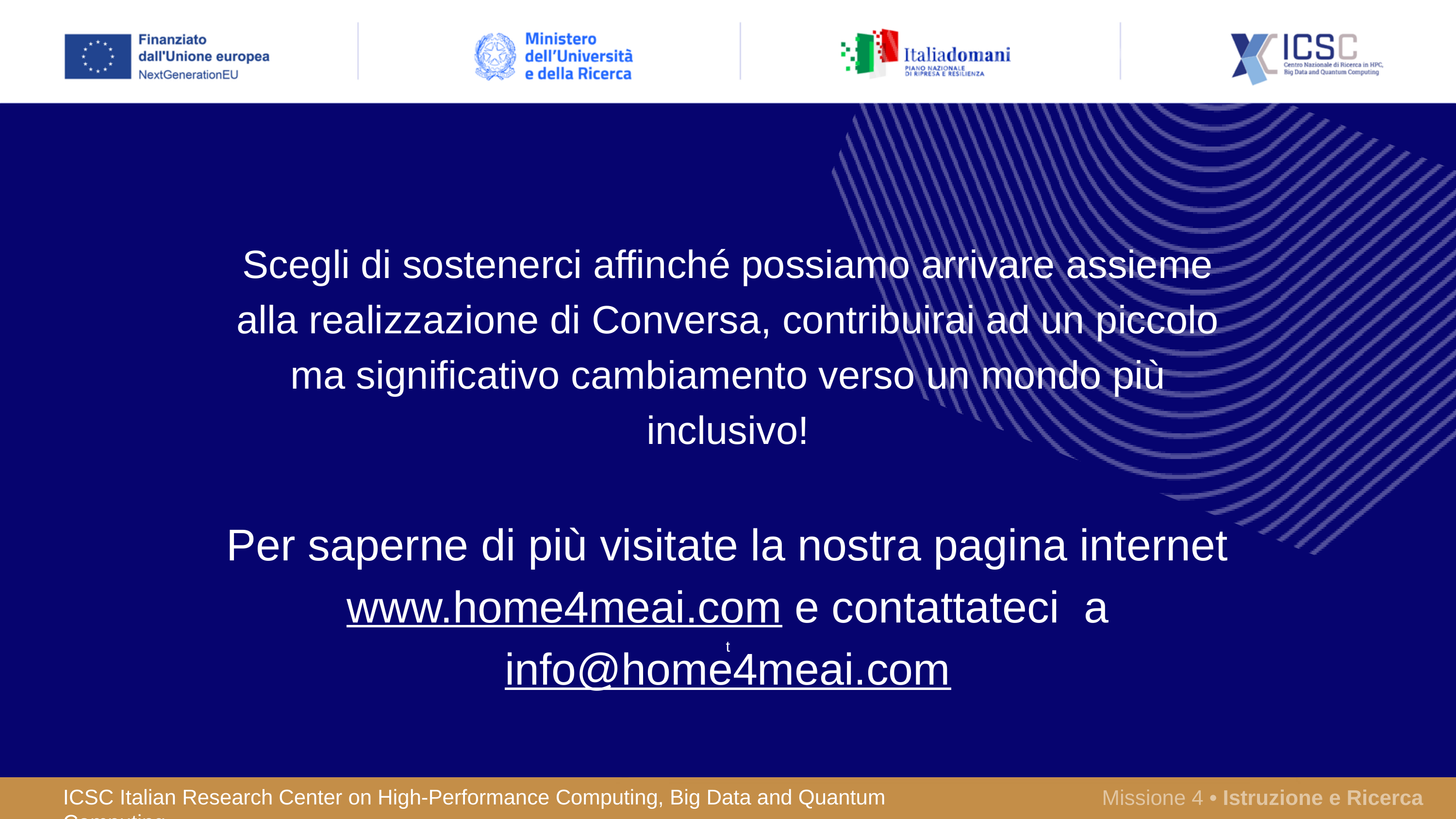

Scegli di sostenerci affinché possiamo arrivare assieme alla realizzazione di Conversa, contribuirai ad un piccolo ma significativo cambiamento verso un mondo più inclusivo!

Per saperne di più visitate la nostra pagina internet www.home4meai.com e contattateci  a info@home4meai.com

t

ICSC Italian Research Center on High-Performance Computing, Big Data and Quantum Computing
Missione 4 • Istruzione e Ricerca
Pubblico